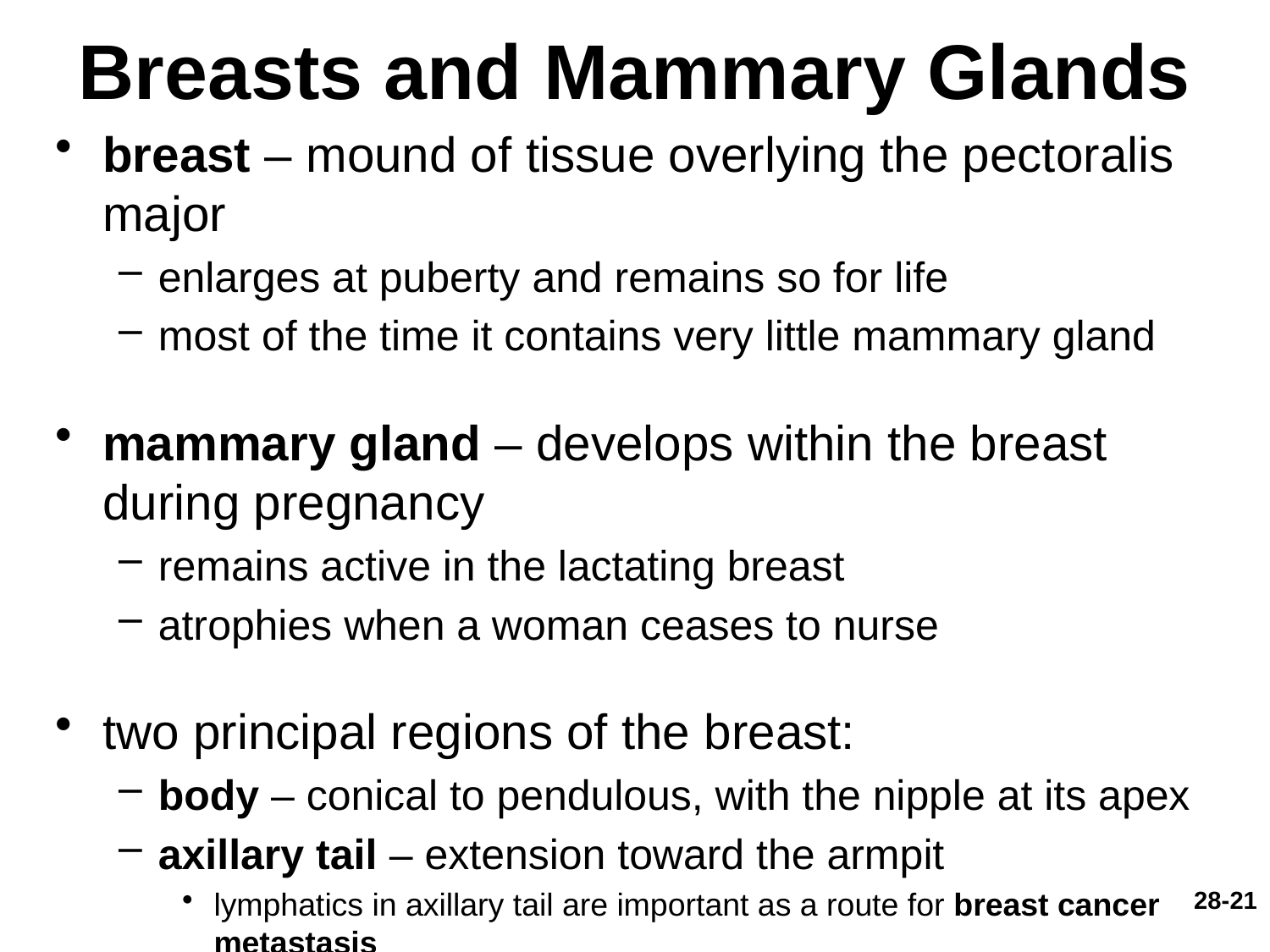

# Breasts and Mammary Glands
breast – mound of tissue overlying the pectoralis major
enlarges at puberty and remains so for life
most of the time it contains very little mammary gland

mammary gland – develops within the breast during pregnancy
remains active in the lactating breast
atrophies when a woman ceases to nurse

two principal regions of the breast:
body – conical to pendulous, with the nipple at its apex
axillary tail – extension toward the armpit
lymphatics in axillary tail are important as a route for breast cancer metastasis
28-21